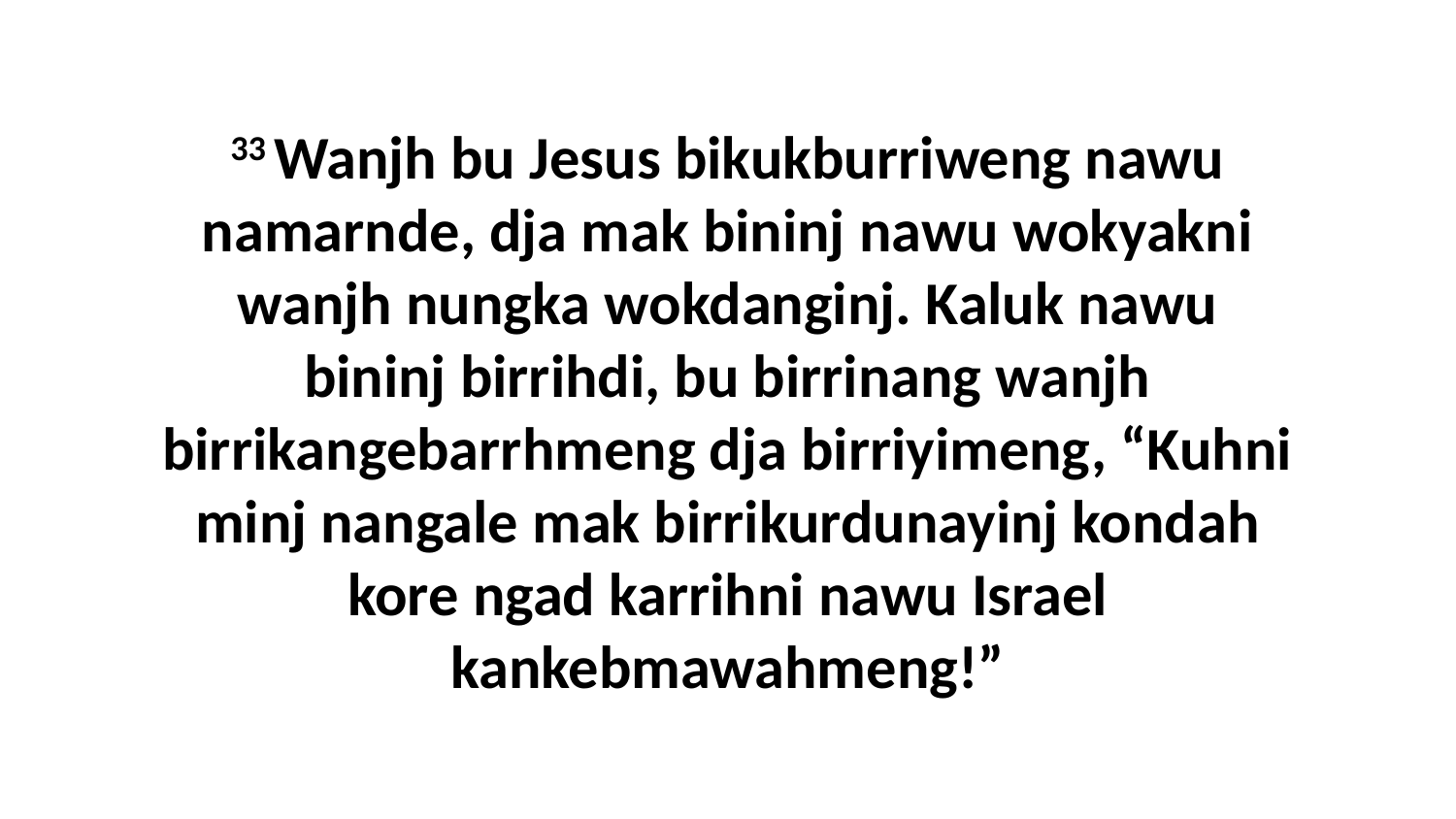

33 Wanjh bu Jesus bikukburriweng nawu namarnde, dja mak bininj nawu wokyakni wanjh nungka wokdanginj. Kaluk nawu bininj birrihdi, bu birrinang wanjh birrikangebarrhmeng dja birriyimeng, “Kuhni minj nangale mak birrikurdunayinj kondah kore ngad karrihni nawu Israel kankebmawahmeng!”